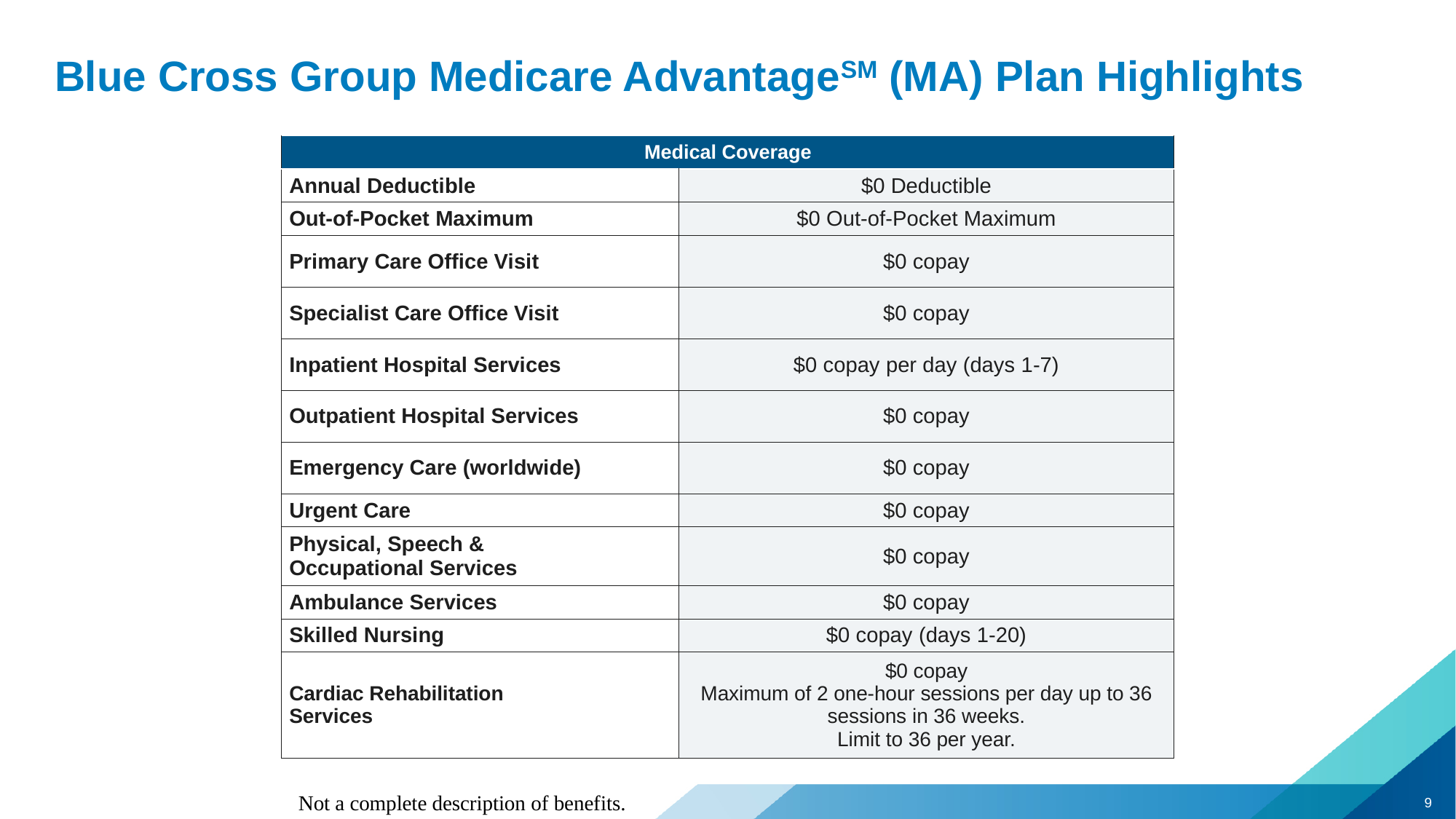

# Blue Cross Group Medicare AdvantageSM (MA) Plan Highlights

| Medical Coverage​ |  |
| --- | --- |
| Annual Deductible ​ | $0 Deductible​ |
| Out-of-Pocket Maximum​ | $0 Out-of-Pocket Maximum​ |
| Primary Care Office Visit​ | $0 copay​ |
| Specialist Care Office Visit​ | $0 copay​ |
| Inpatient Hospital Services​ | $0 copay per day (days 1-7)​ |
| Outpatient Hospital Services​ | $0 copay​ |
| Emergency Care (worldwide)​ | $0 copay​ |
| Urgent Care​ | $0 copay​ |
| Physical, Speech & Occupational Services​ | $0 copay​ |
| Ambulance Services​ | $0 copay​ |
| Skilled Nursing​ | $0 copay (days 1-20)​ |
| Cardiac Rehabilitation Services | $0 copay Maximum of 2 one-hour sessions per day up to 36 sessions in 36 weeks. Limit to 36 per year. |

Not a complete description of benefits.
9